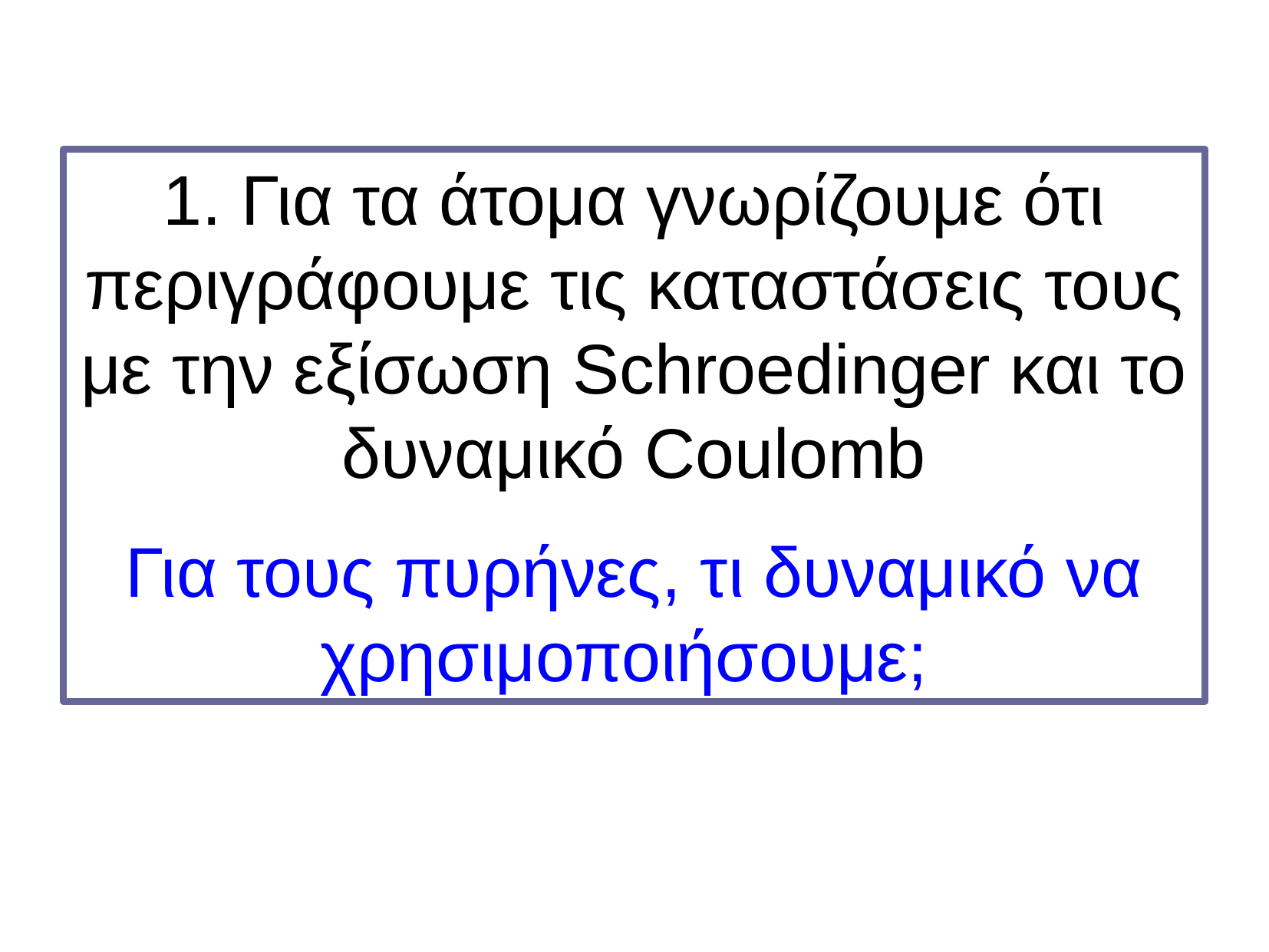

1. Για τα άτομα γνωρίζουμε ότι περιγράφουμε τις καταστάσεις τους με την εξίσωση Schroedinger και το δυναμικό Coulomb
Για τους πυρήνες, τι δυναμικό να χρησιμοποιήσουμε;